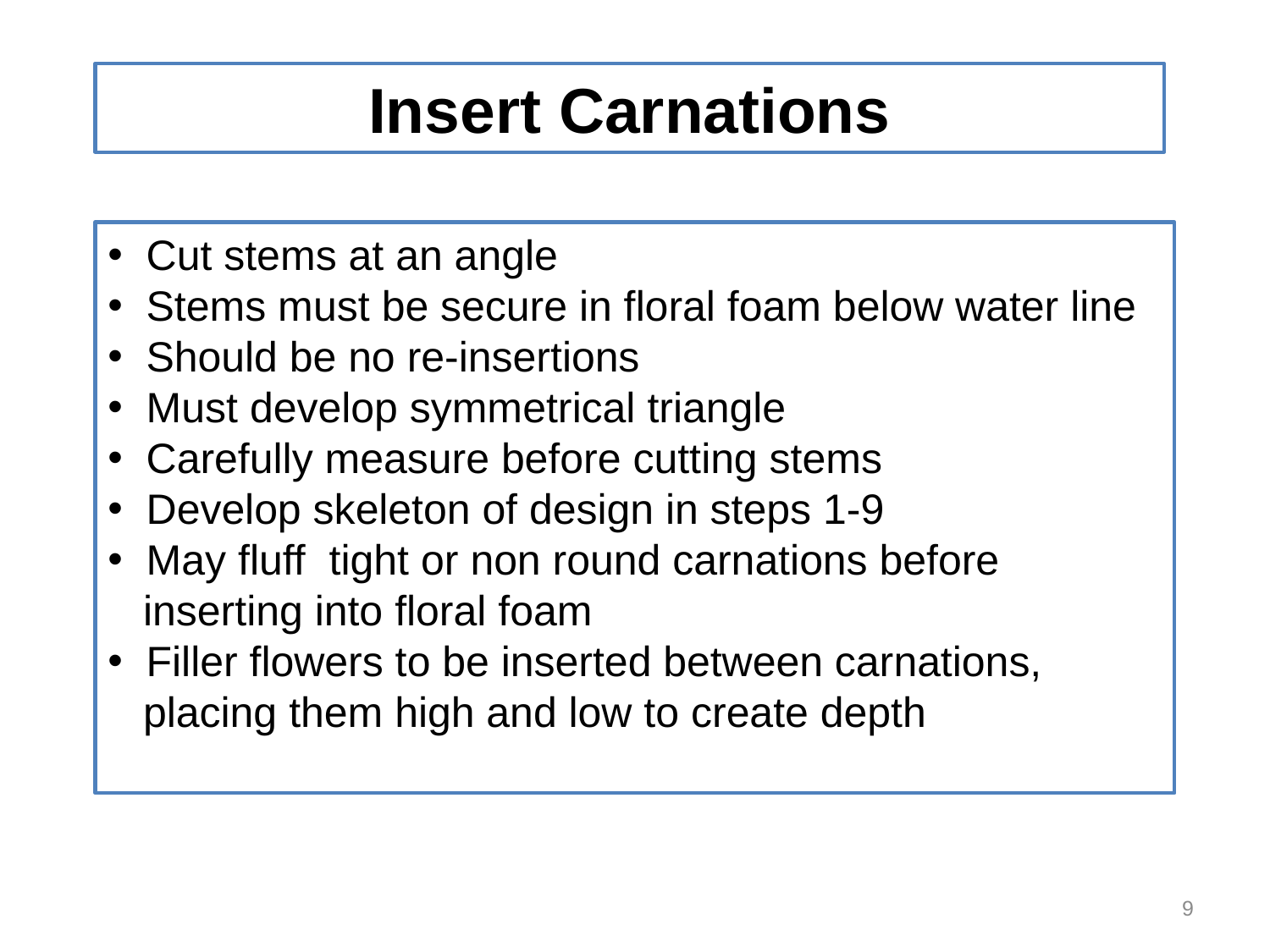

Insert Carnations
  Cut stems at an angle
  Stems must be secure in floral foam below water line
  Should be no re-insertions
  Must develop symmetrical triangle
  Carefully measure before cutting stems
  Develop skeleton of design in steps 1-9
  May fluff  tight or non round carnations before
   inserting into floral foam
  Filler flowers to be inserted between carnations,
   placing them high and low to create depth

9